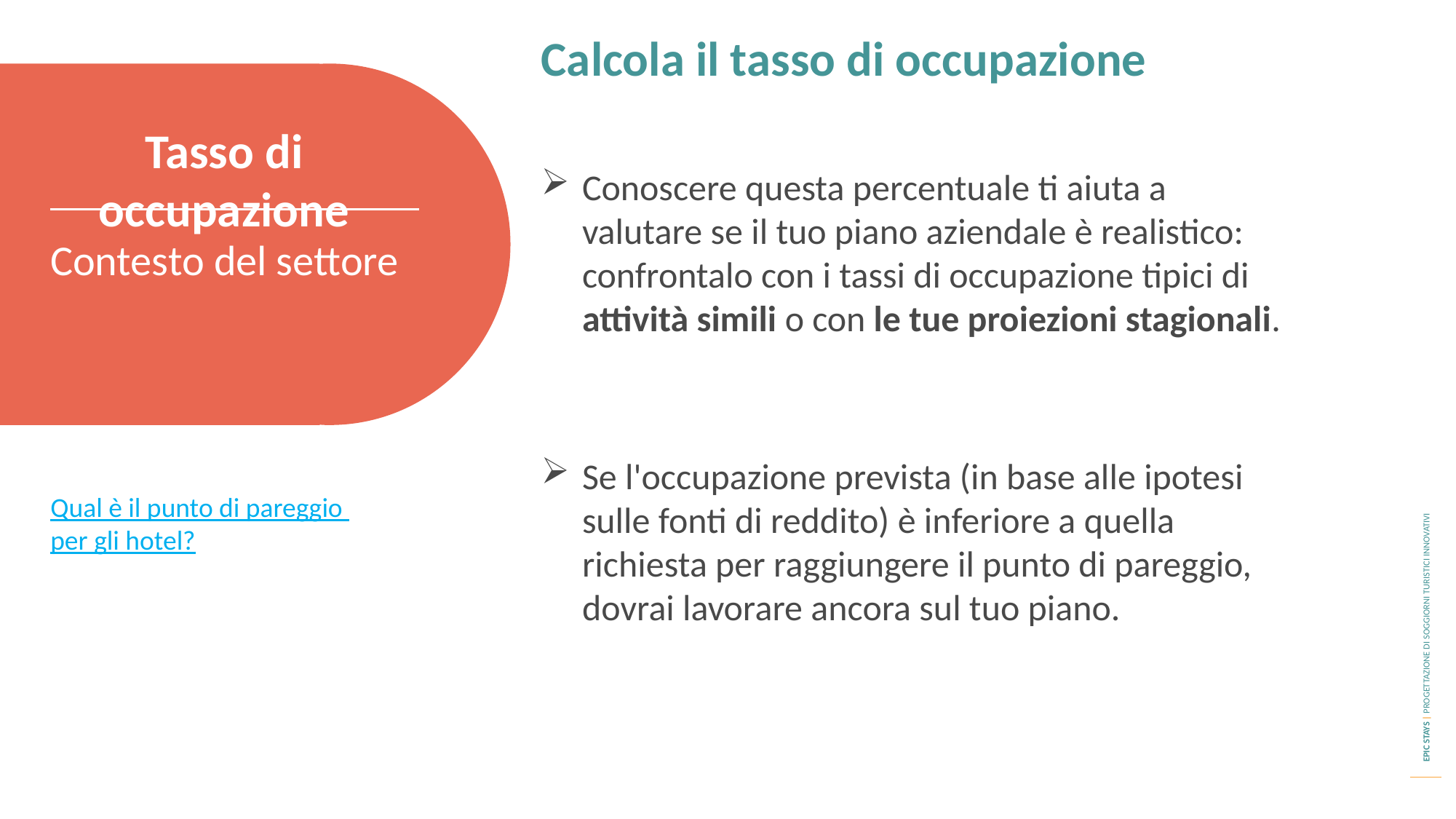

Calcola il tasso di occupazione

Conoscere questa percentuale ti aiuta a valutare se il tuo piano aziendale è realistico: confrontalo con i tassi di occupazione tipici di attività simili o con le tue proiezioni stagionali.

Se l'occupazione prevista (in base alle ipotesi sulle fonti di reddito) è inferiore a quella richiesta per raggiungere il punto di pareggio, dovrai lavorare ancora sul tuo piano.

Tasso di occupazione

Contesto del settore
Qual è il punto di pareggio
per gli hotel?